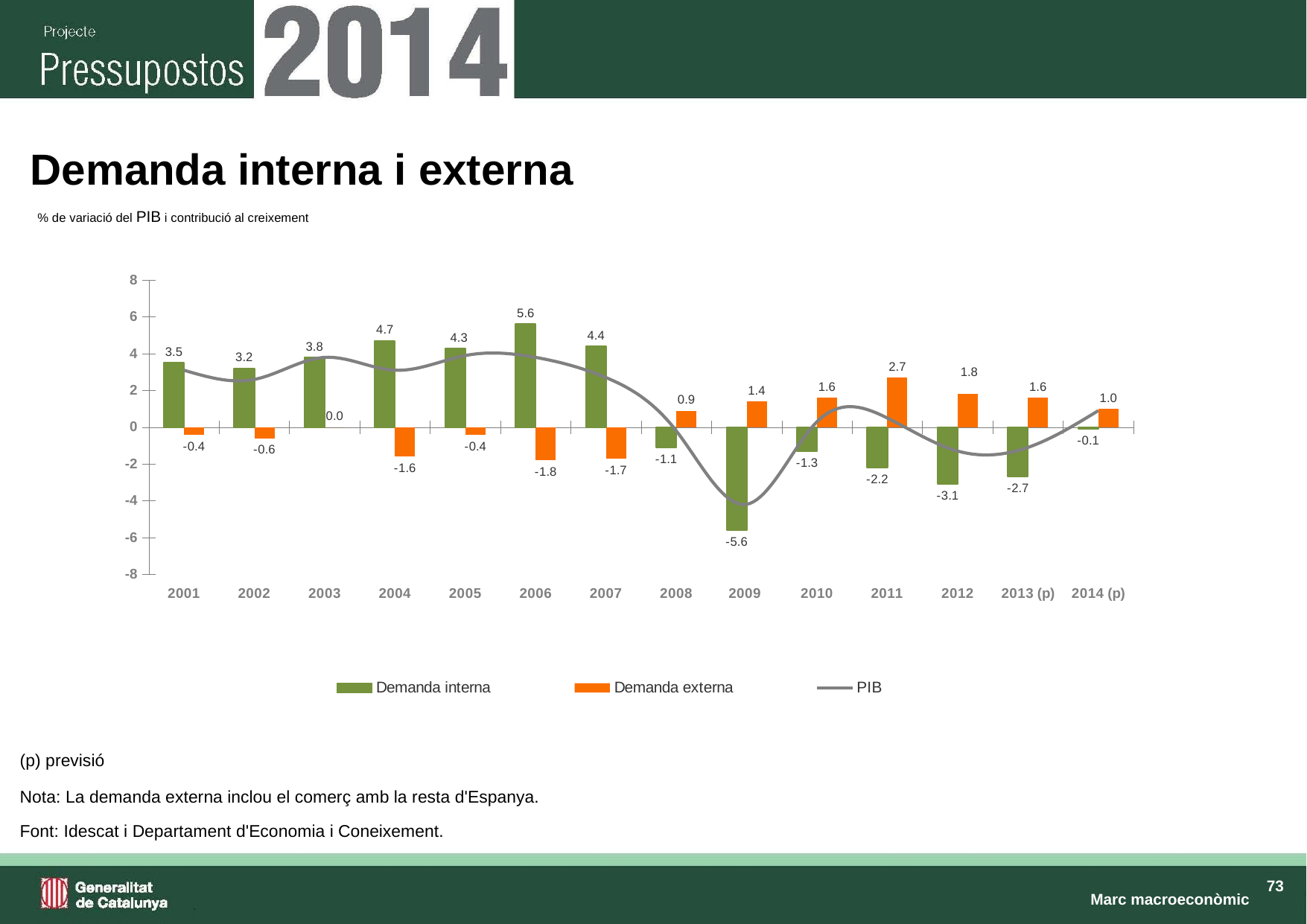

# Demanda interna i externa
| % de variació del PIB i contribució al creixement |
| --- |

### Chart

| Category | Demanda interna | Demanda externa |  |
|---|---|---|---|
| 2001 | 3.5 | -0.4 | 3.1 |
| 2002 | 3.2 | -0.6000000000000006 | 2.6 |
| 2003 | 3.8 | 0.0 | 3.8 |
| 2004 | 4.7 | -1.6 | 3.1 |
| 2005 | 4.3 | -0.4 | 3.9 |
| 2006 | 5.6 | -1.8 | 3.8 |
| 2007 | 4.4 | -1.7 | 2.7 |
| 2008 | -1.1 | 0.9 | -0.2 |
| 2009  | -5.6 | 1.4 | -4.2 |
| 2010 | -1.3 | 1.6 | 0.3000000000000003 |
| 2011 | -2.2 | 2.7 | 0.5 |
| 2012 | -3.1 | 1.8 | -1.3 |
| 2013 (p) | -2.7 | 1.6 | -1.1 |
| 2014 (p) | -0.1 | 1.0 | 0.9 |
| (p) previsió |  |  |  |  |  |  |
| --- | --- | --- | --- | --- | --- | --- |
| Nota: La demanda externa inclou el comerç amb la resta d'Espanya. |  |  |  |  |  |  |
| Font: Idescat i Departament d'Economia i Coneixement. |  |  |  |  |  |  |
Marc macroeconòmic